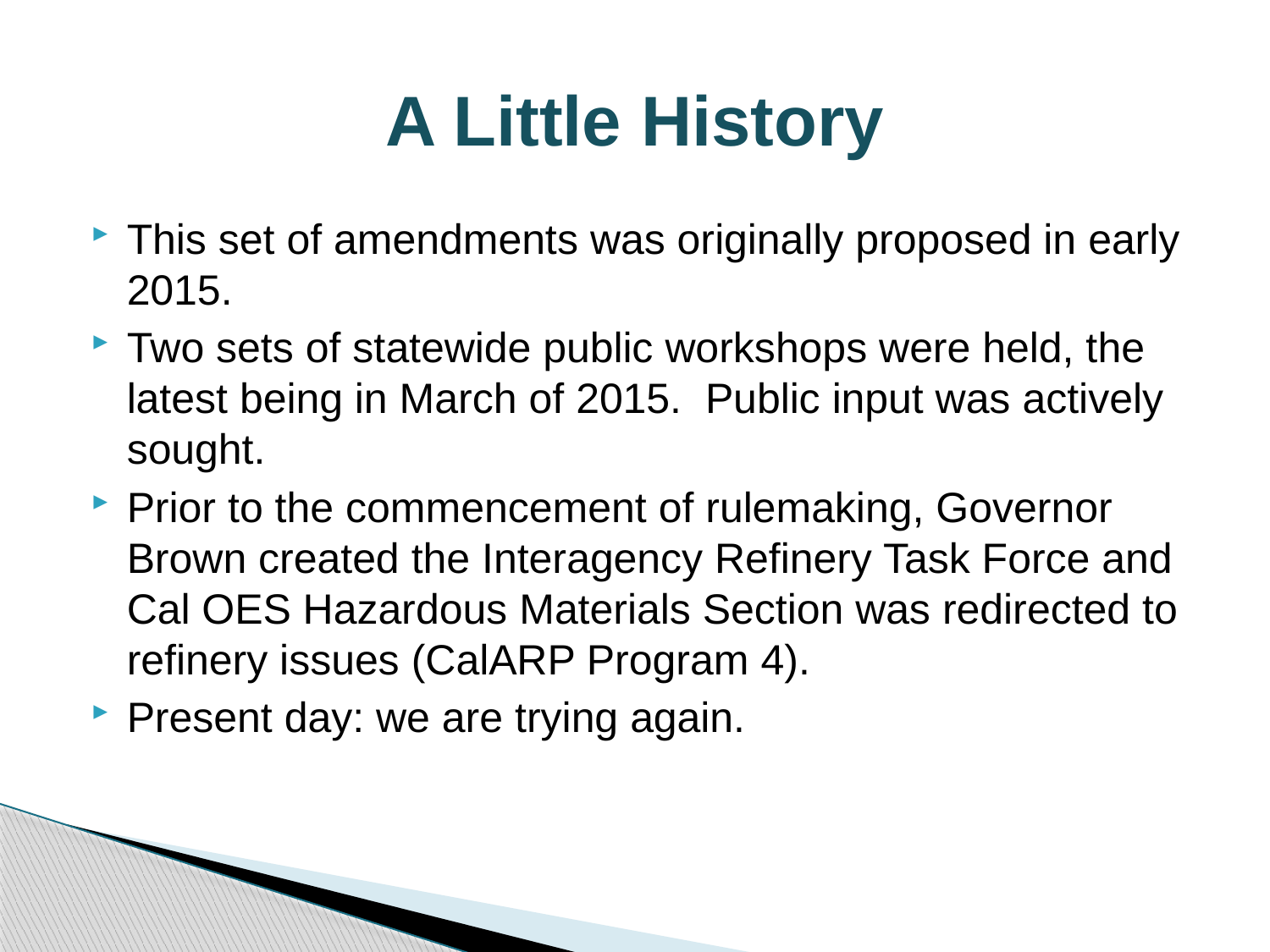

# A Little History
This set of amendments was originally proposed in early 2015.
Two sets of statewide public workshops were held, the latest being in March of 2015.  Public input was actively sought.
Prior to the commencement of rulemaking, Governor Brown created the Interagency Refinery Task Force and Cal OES Hazardous Materials Section was redirected to refinery issues (CalARP Program 4).
Present day: we are trying again.